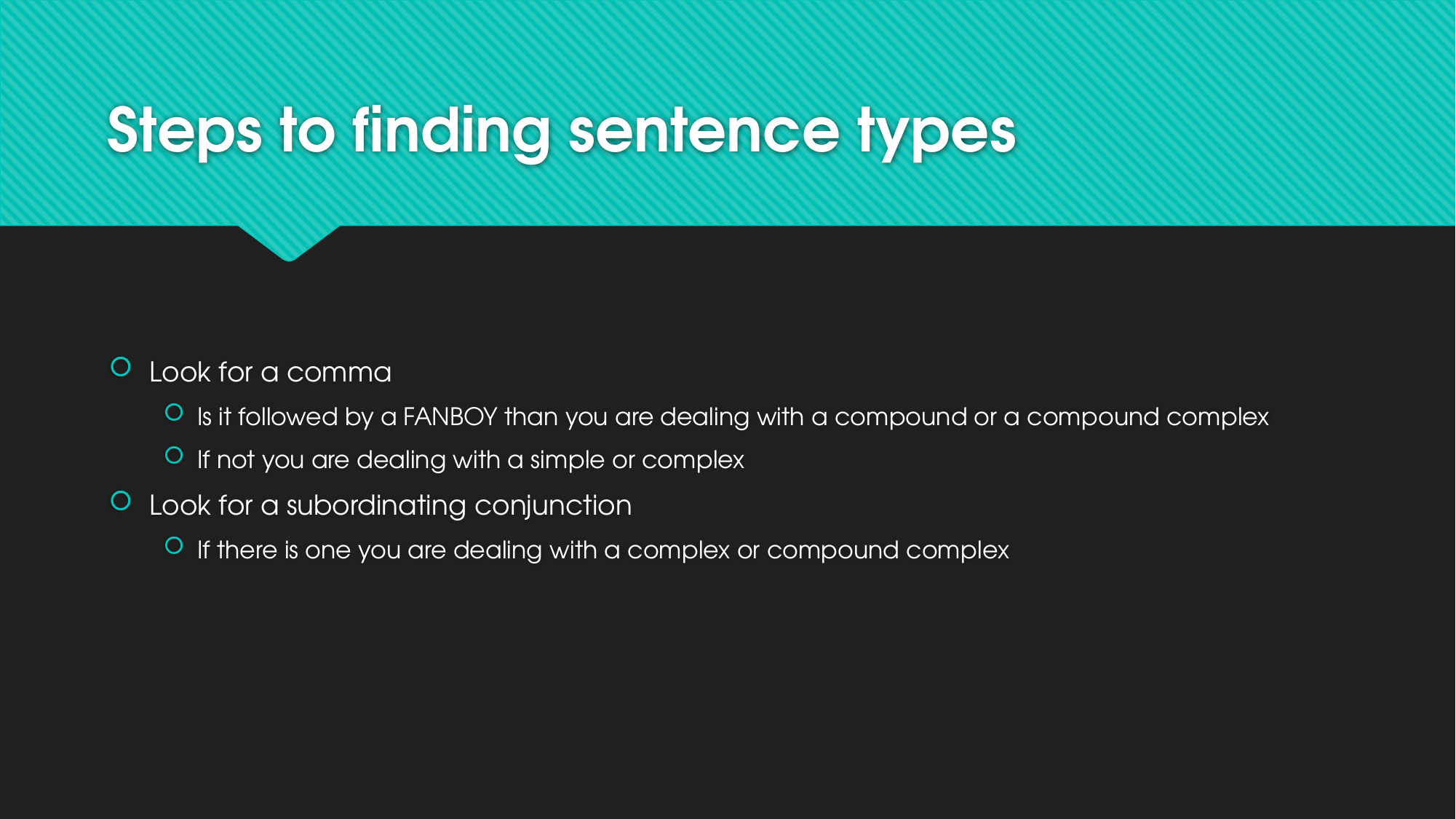

# Steps to finding sentence types
Look for a comma
Is it followed by a FANBOY than you are dealing with a compound or a compound complex
If not you are dealing with a simple or complex
Look for a subordinating conjunction
If there is one you are dealing with a complex or compound complex